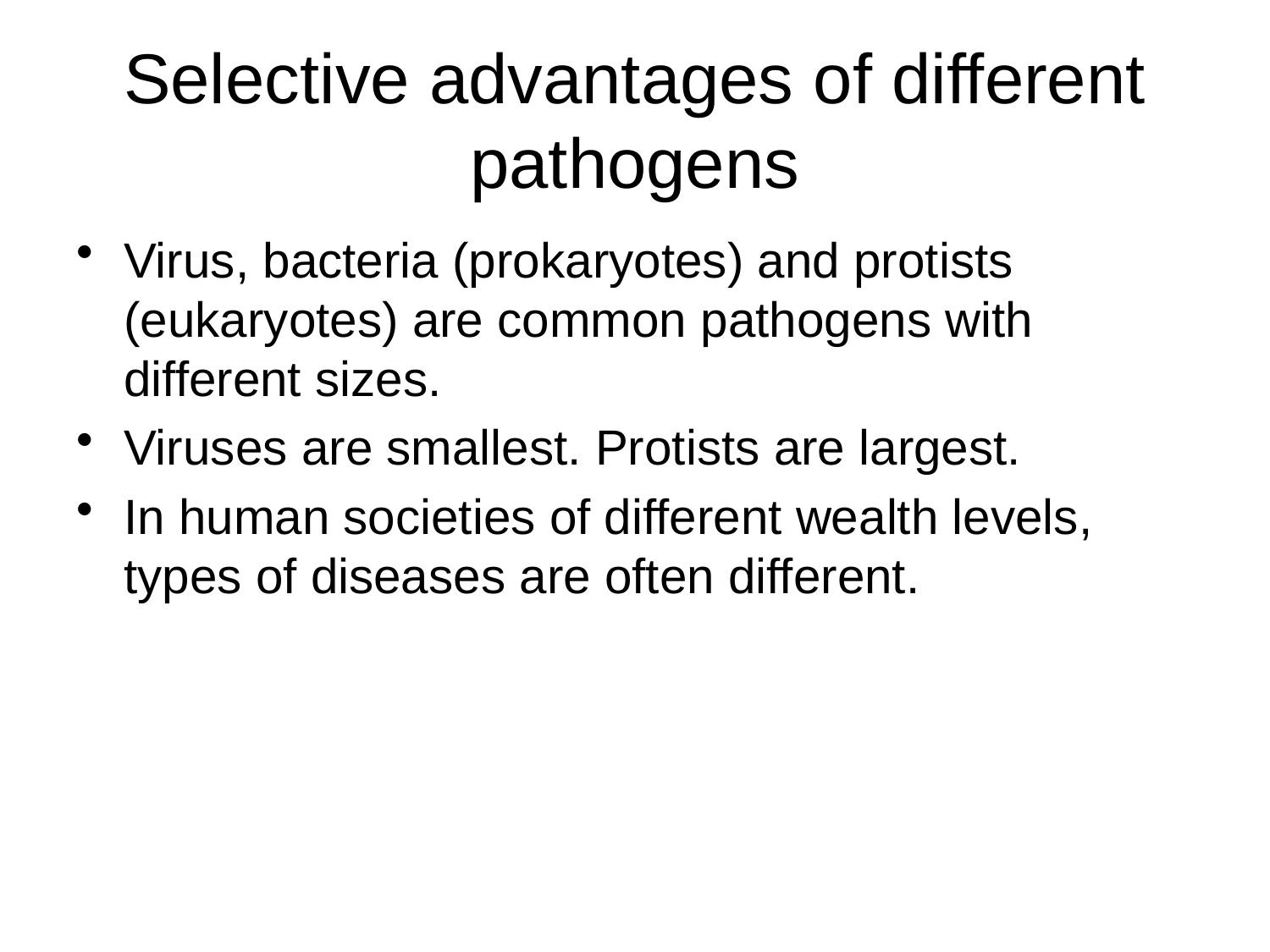

# Selective advantages of different pathogens
Virus, bacteria (prokaryotes) and protists (eukaryotes) are common pathogens with different sizes.
Viruses are smallest. Protists are largest.
In human societies of different wealth levels, types of diseases are often different.